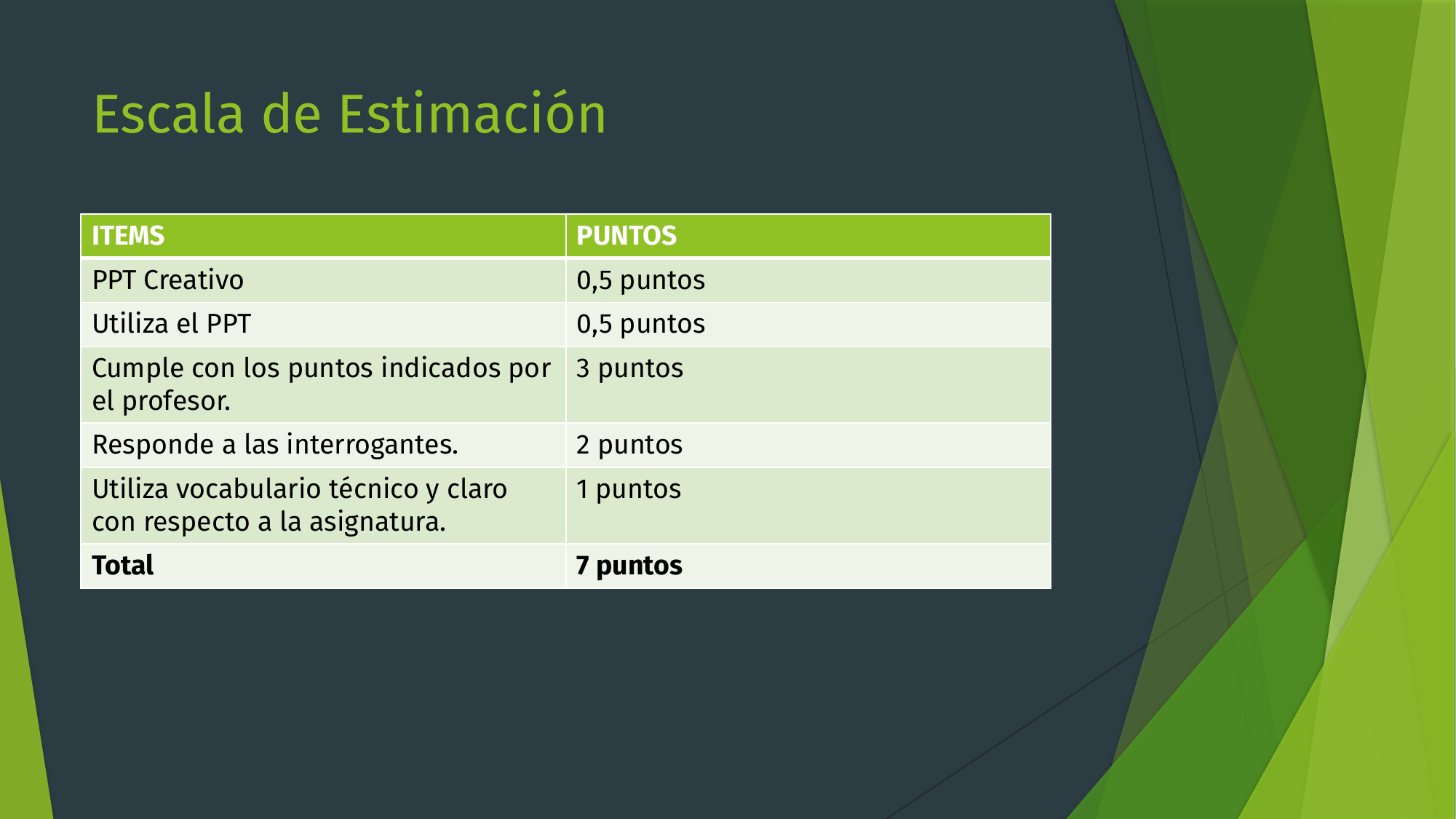

# Escala de Estimación
| ITEMS | PUNTOS |
| --- | --- |
| PPT Creativo | 0,5 puntos |
| Utiliza el PPT | 0,5 puntos |
| Cumple con los puntos indicados por el profesor. | 3 puntos |
| Responde a las interrogantes. | 2 puntos |
| Utiliza vocabulario técnico y claro con respecto a la asignatura. | 1 puntos |
| Total | 7 puntos |